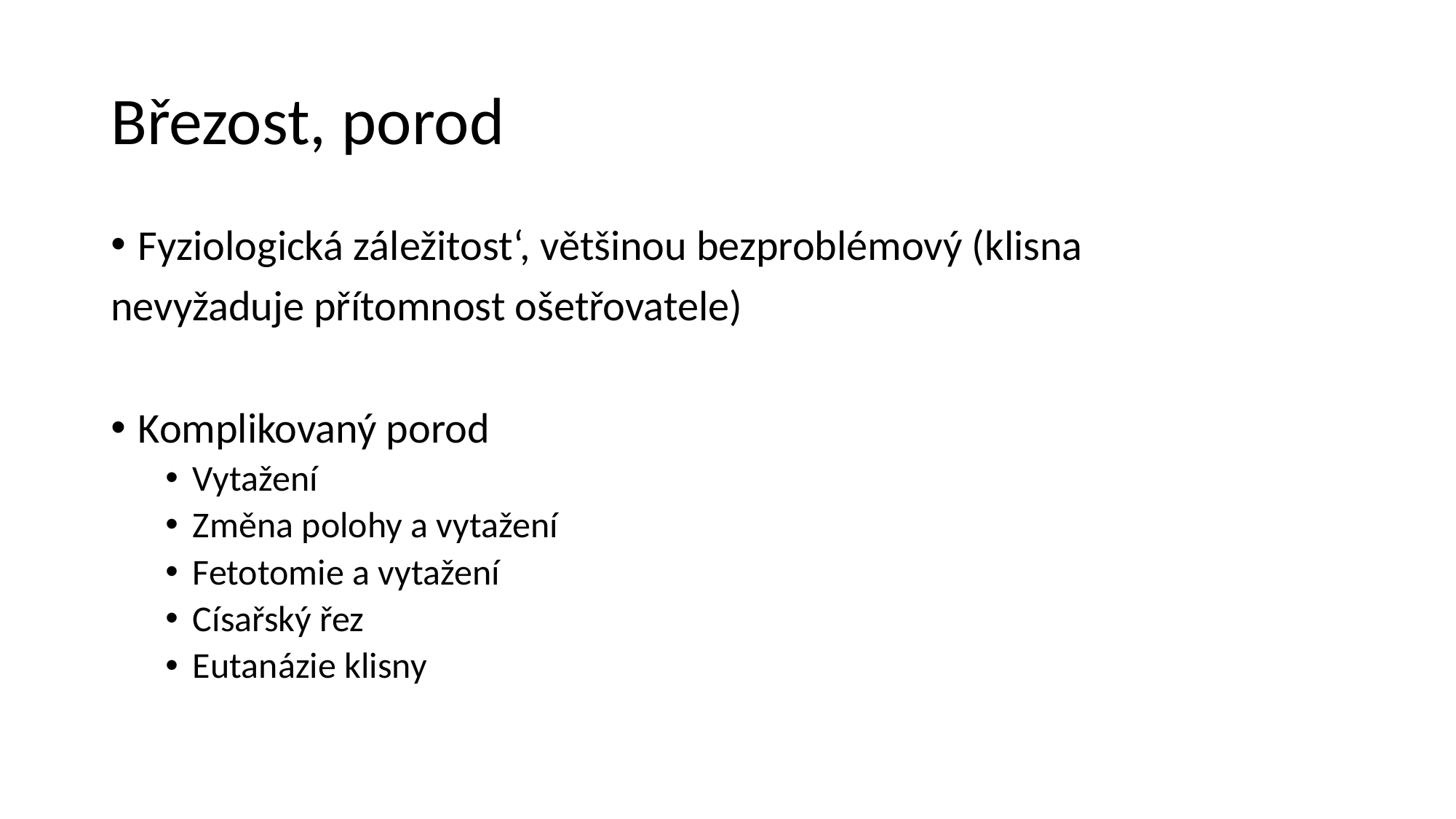

# Březost, porod
Fyziologická záležitost‘, většinou bezproblémový (klisna
nevyžaduje přítomnost ošetřovatele)

Komplikovaný porod
Vytažení
Změna polohy a vytažení
Fetotomie a vytažení
Císařský řez
Eutanázie klisny